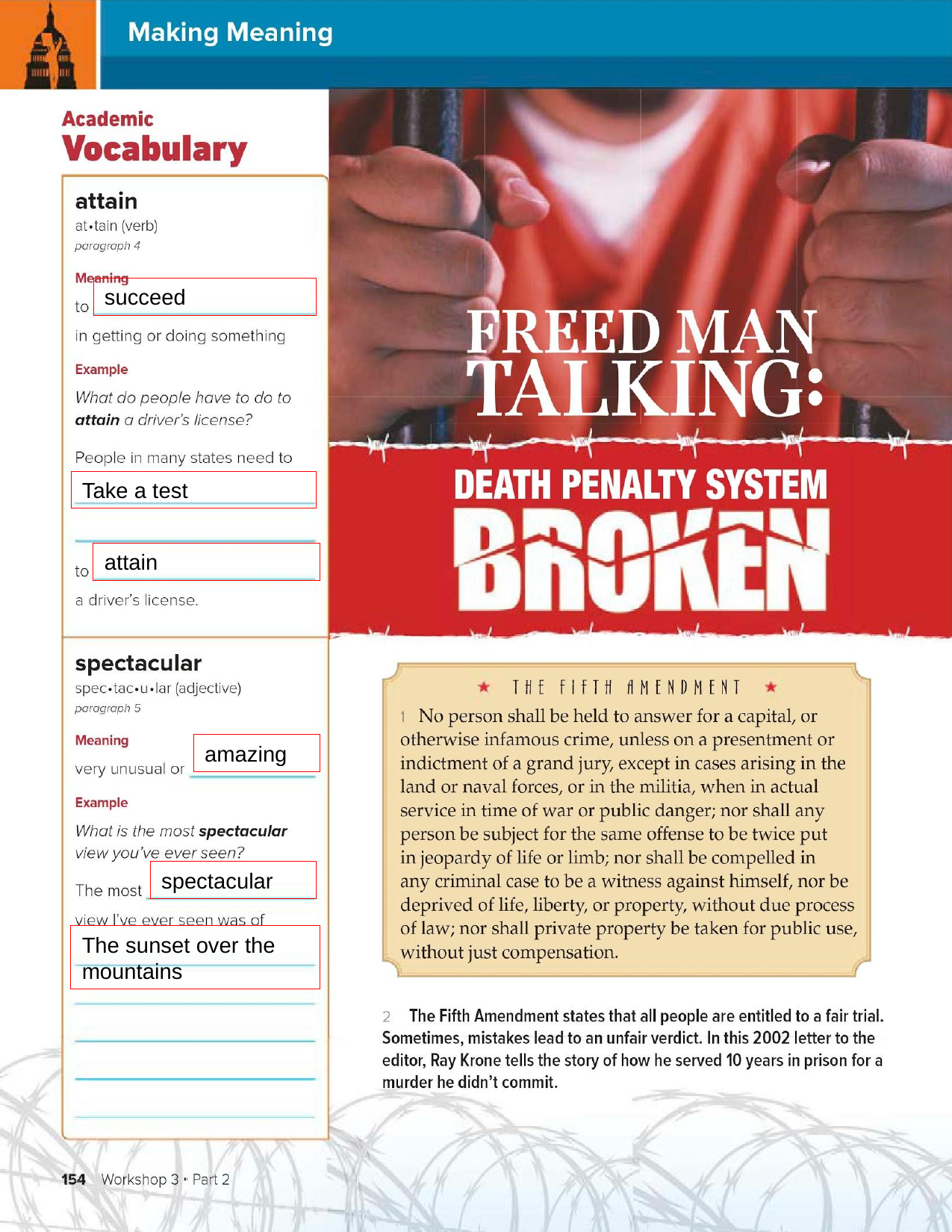

succeed
Take a test
attain
amazing
spectacular
The sunset over the mountains